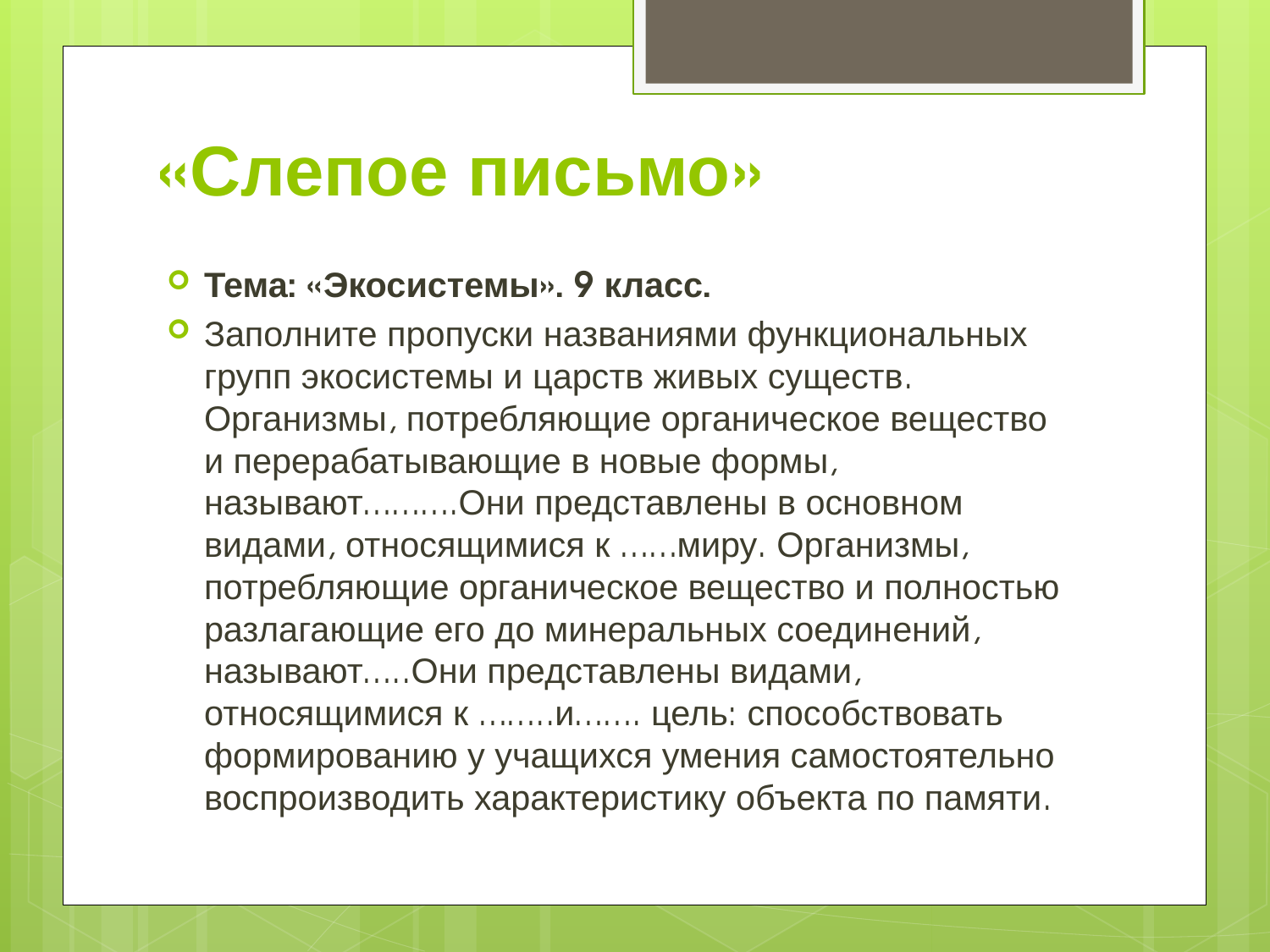

# «Слепое письмо»
Тема: «Экосистемы». 9 класс.
Заполните пропуски названиями функциональных групп экосистемы и царств живых существ. Организмы, потребляющие органическое вещество и перерабатывающие в новые формы, называют……….Они представлены в основном видами, относящимися к ……миру. Организмы, потребляющие органическое вещество и полностью разлагающие его до минеральных соединений, называют…..Они представлены видами, относящимися к ……..и……. цель: способствовать формированию у учащихся умения самостоятельно воспроизводить характеристику объекта по памяти.